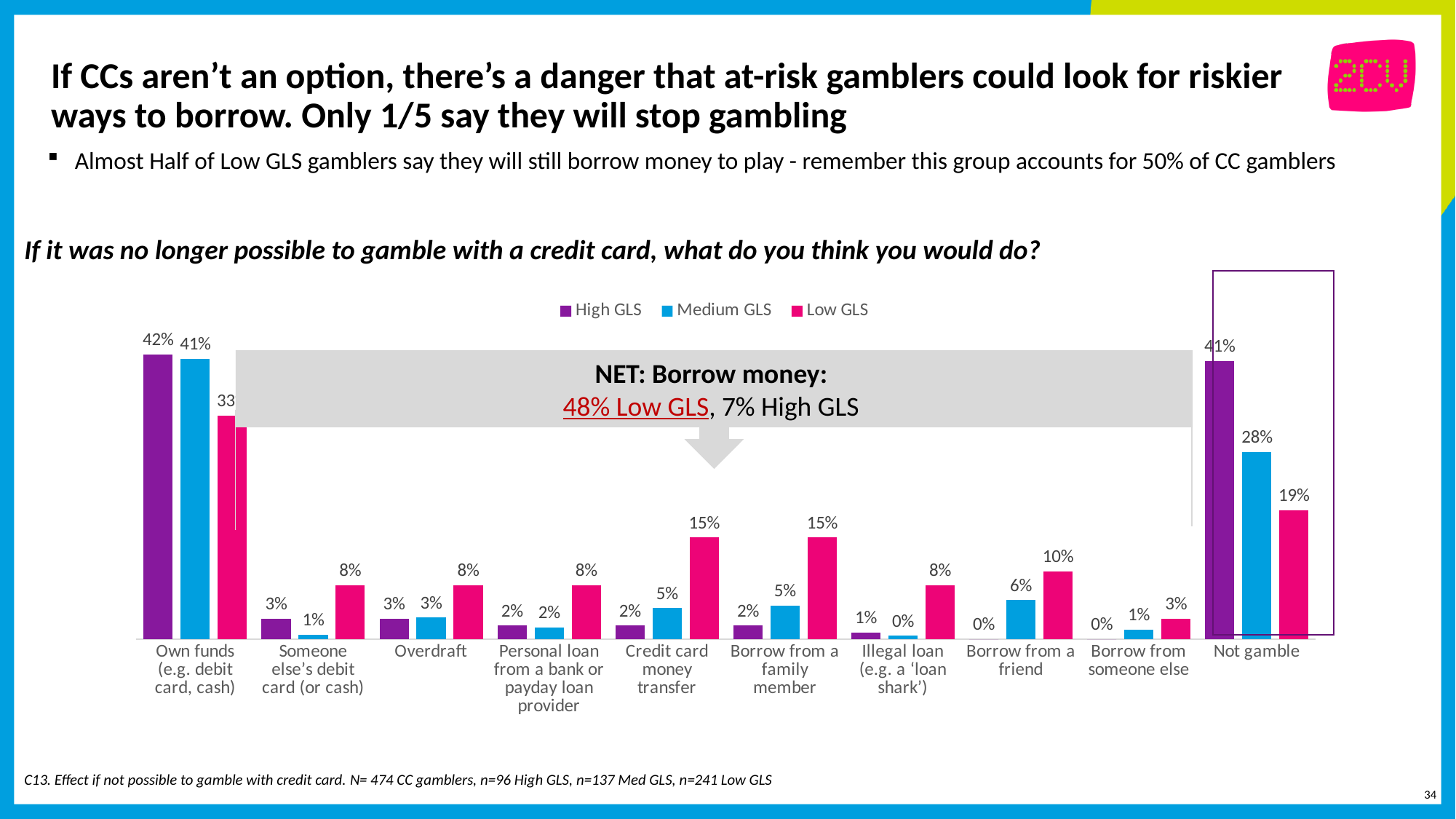

# If CCs aren’t an option, there’s a danger that at-risk gamblers could look for riskier ways to borrow. Only 1/5 say they will stop gambling
Almost Half of Low GLS gamblers say they will still borrow money to play - remember this group accounts for 50% of CC gamblers
If it was no longer possible to gamble with a credit card, what do you think you would do?

### Chart

| Category | High GLS | Medium GLS | Low GLS |
|---|---|---|---|
| Own funds (e.g. debit card, cash) | 0.42 | 0.413658877991437 | 0.33 |
| Someone else’s debit card (or cash) | 0.03 | 0.00653503839936645 | 0.08 |
| Overdraft | 0.03 | 0.0319973261524819 | 0.08 |
| Personal loan from a bank or payday loan provider | 0.02 | 0.0175294146352189 | 0.08 |
| Credit card money transfer | 0.02 | 0.045851811565298 | 0.15 |
| Borrow from a family member | 0.02 | 0.0492387403306768 | 0.15 |
| Illegal loan (e.g. a ‘loan shark’) | 0.01 | 0.00481935476992345 | 0.08 |
| Borrow from a friend | 0.0 | 0.0575101580699853 | 0.1 |
| Borrow from someone else | 0.0 | 0.0141251473599492 | 0.03 |
| Not gamble | 0.41 | 0.2761942735773 | 0.19 |
NET: Borrow money:
48% Low GLS, 7% High GLS
C13. Effect if not possible to gamble with credit card. N= 474 CC gamblers, n=96 High GLS, n=137 Med GLS, n=241 Low GLS